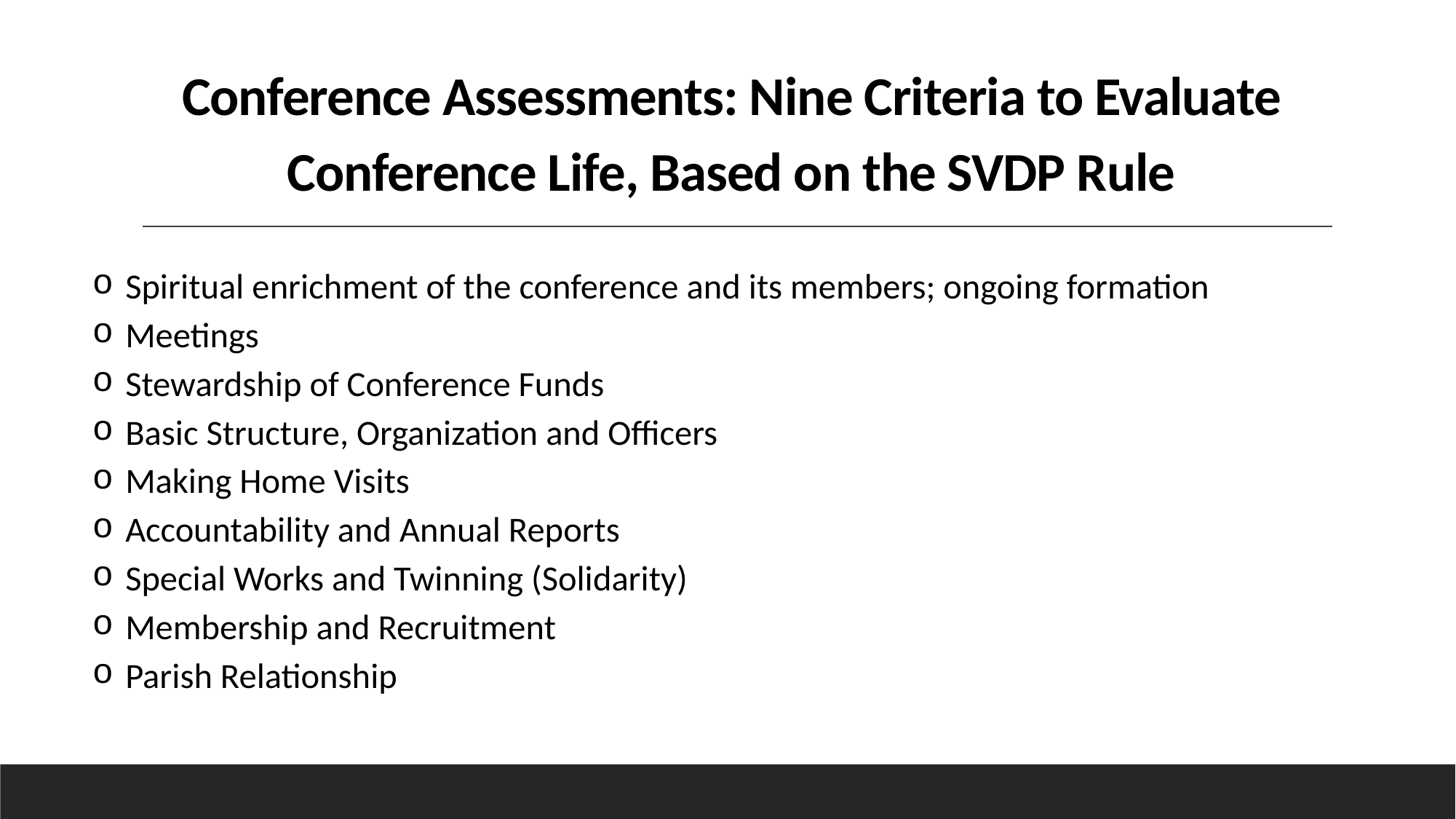

# Conference Assessments: Nine Criteria to Evaluate Conference Life, Based on the SVDP Rule
Spiritual enrichment of the conference and its members; ongoing formation
Meetings
Stewardship of Conference Funds
Basic Structure, Organization and Officers
Making Home Visits
Accountability and Annual Reports
Special Works and Twinning (Solidarity)
Membership and Recruitment
Parish Relationship